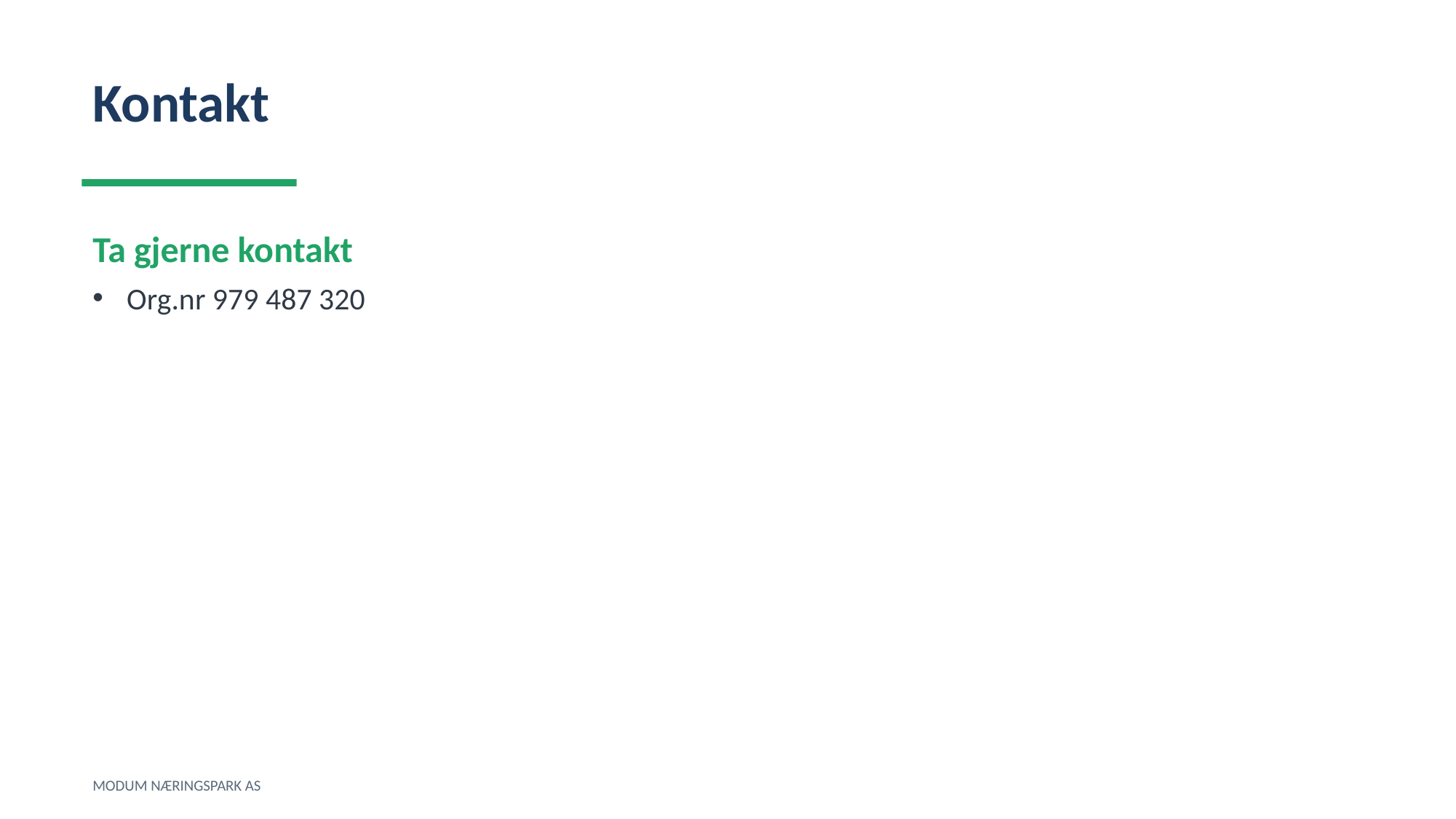

Kontakt

Ta gjerne kontakt
Org.nr 979 487 320
MODUM NÆRINGSPARK AS